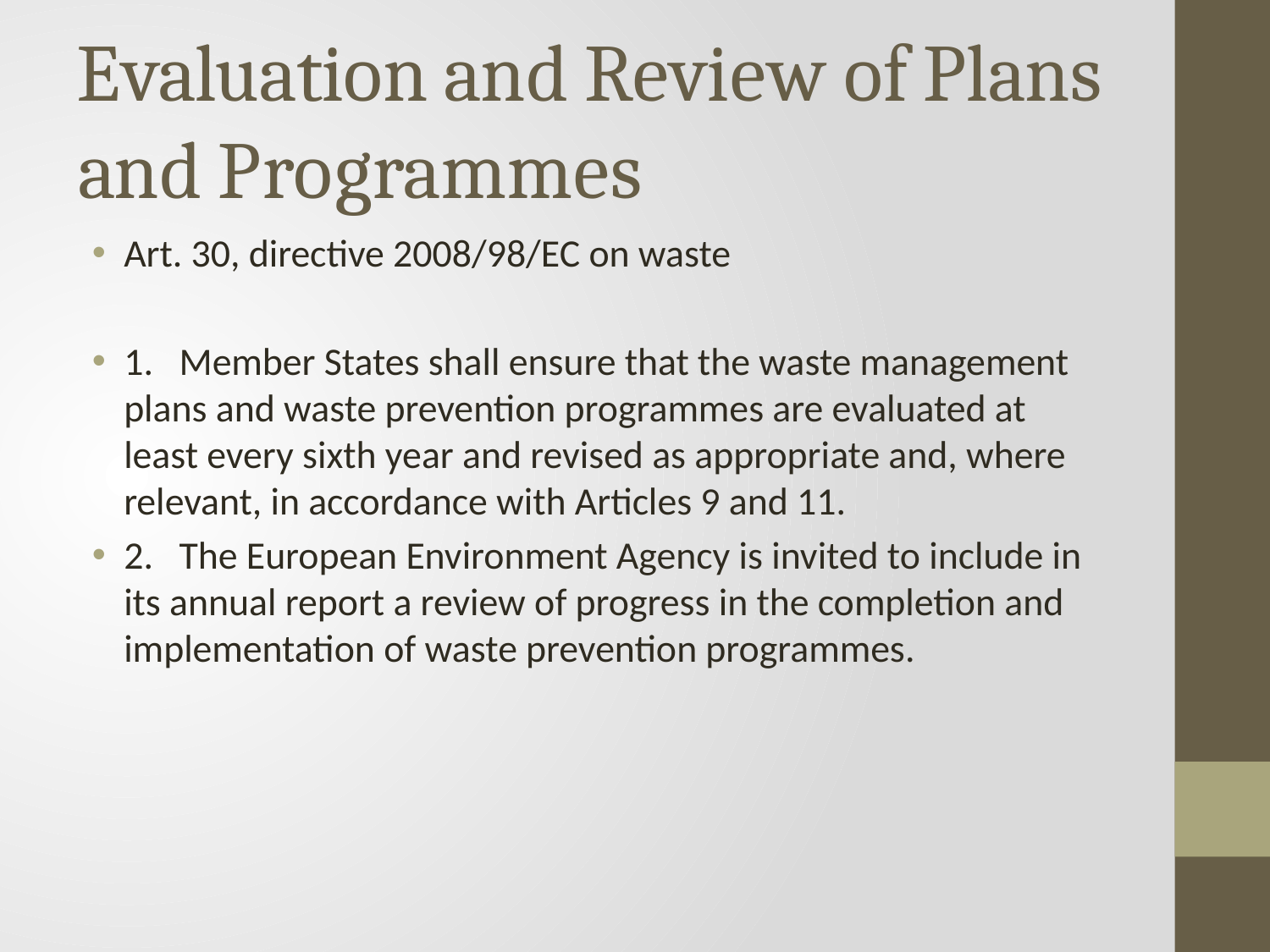

# Evaluation and Review of Plans and Programmes
Art. 30, directive 2008/98/EC on waste

1.   Member States shall ensure that the waste management plans and waste prevention programmes are evaluated at least every sixth year and revised as appropriate and, where relevant, in accordance with Articles 9 and 11.
2.   The European Environment Agency is invited to include in its annual report a review of progress in the completion and implementation of waste prevention programmes.